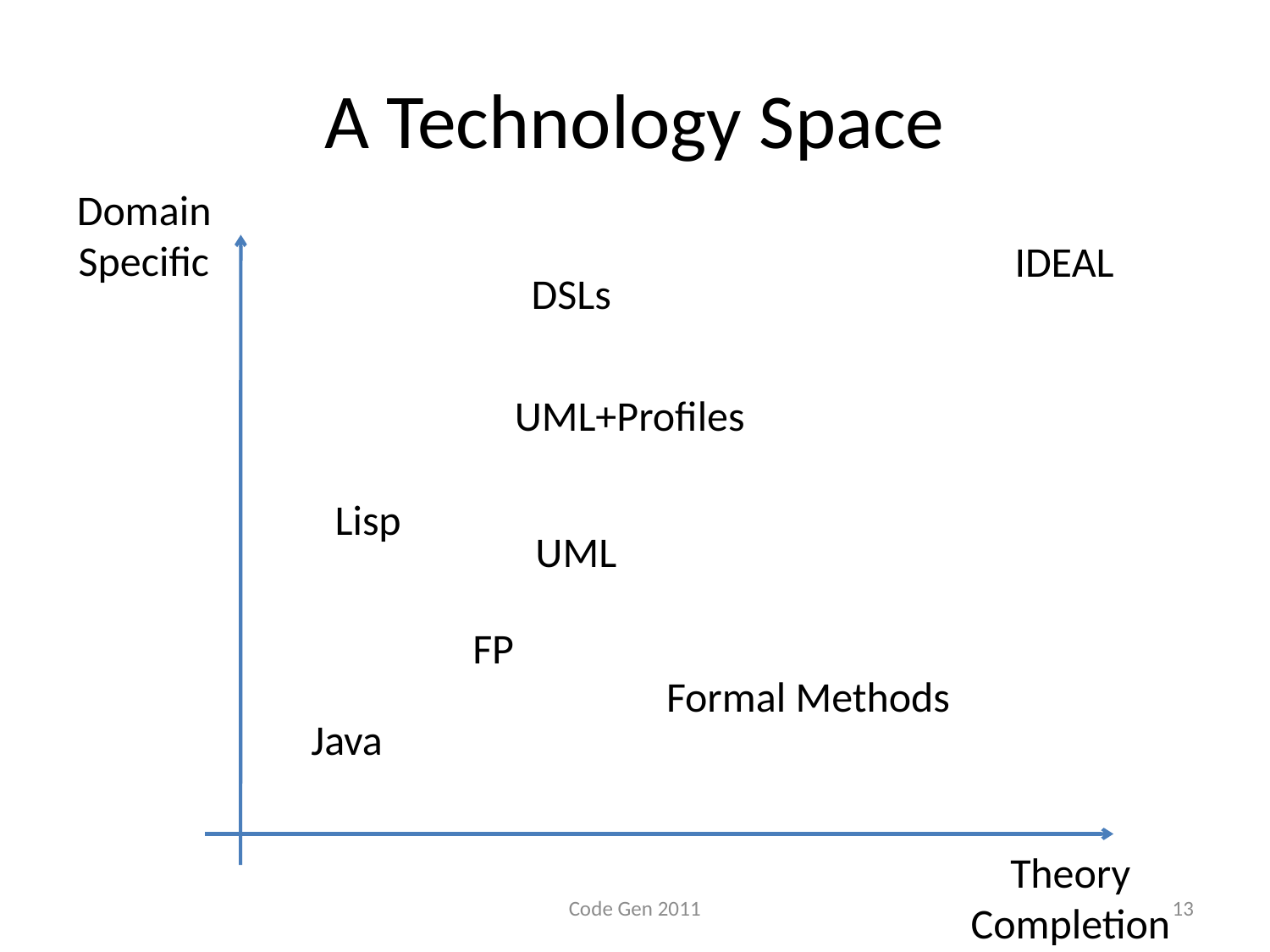

# A Technology Space
Domain
Specific
IDEAL
DSLs
UML+Profiles
Lisp
UML
FP
Formal Methods
Java
Theory
Completion
Code Gen 2011
13